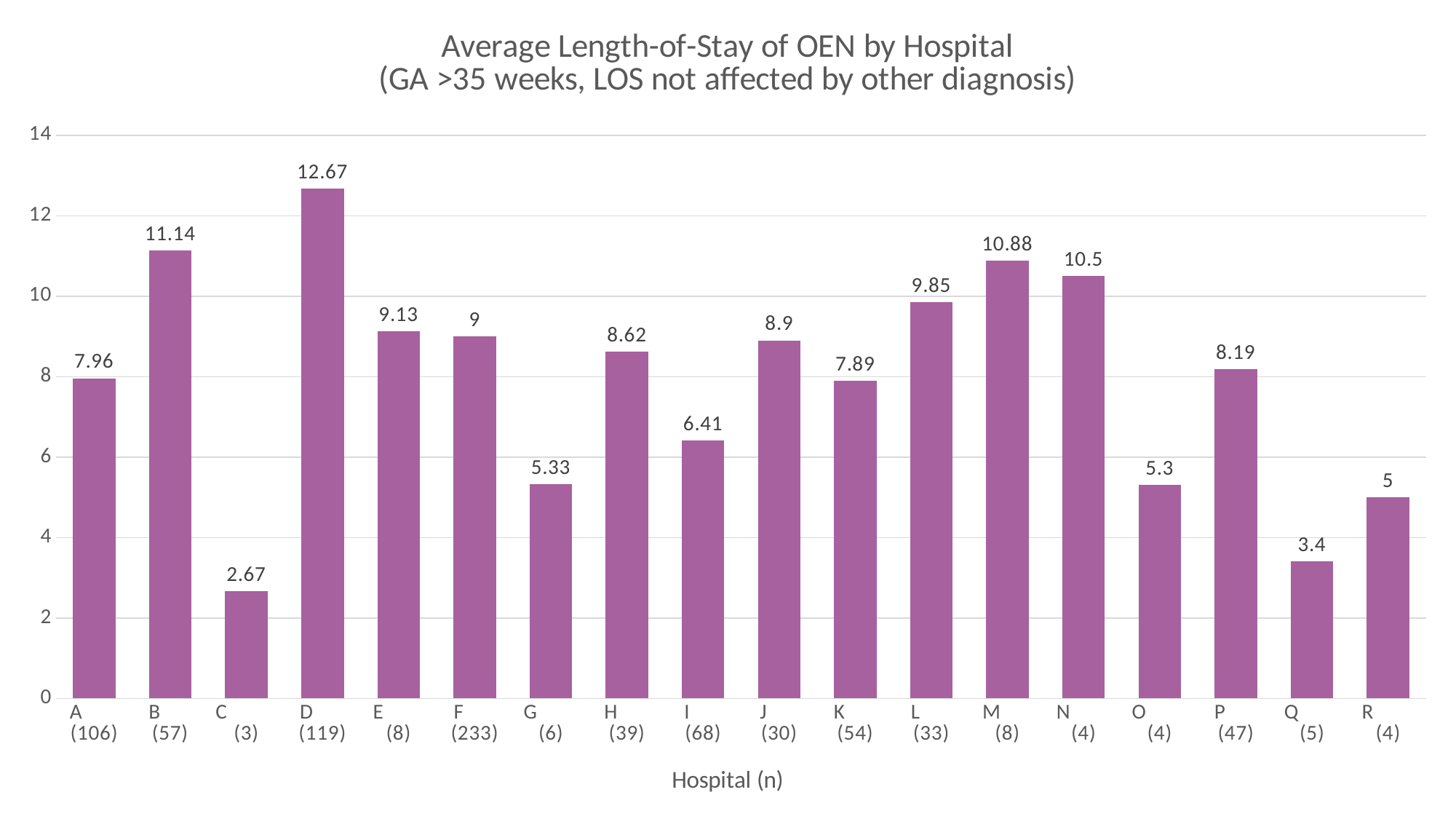

### Chart: Average Length-of-Stay of OEN by Hospital
(GA >35 weeks, LOS not affected by other diagnosis)

| Category |  |
|---|---|
| A         (106) | 7.96 |
| B        (57) | 11.14 |
| C            (3) | 2.67 |
| D        (119) | 12.67 |
| E          (8) | 9.13 |
| F        (233) | 9.0 |
| G          (6) | 5.33 |
| H        (39) | 8.62 |
| I        (68) | 6.41 |
| J        (30) | 8.9 |
| K        (54) | 7.89 |
| L        (33) | 9.85 |
| M        (8) | 10.88 |
| N          (4) | 10.5 |
| O          (4) | 5.3 |
| P        (47) | 8.19 |
| Q          (5) | 3.4 |
| R          (4) | 5.0 |